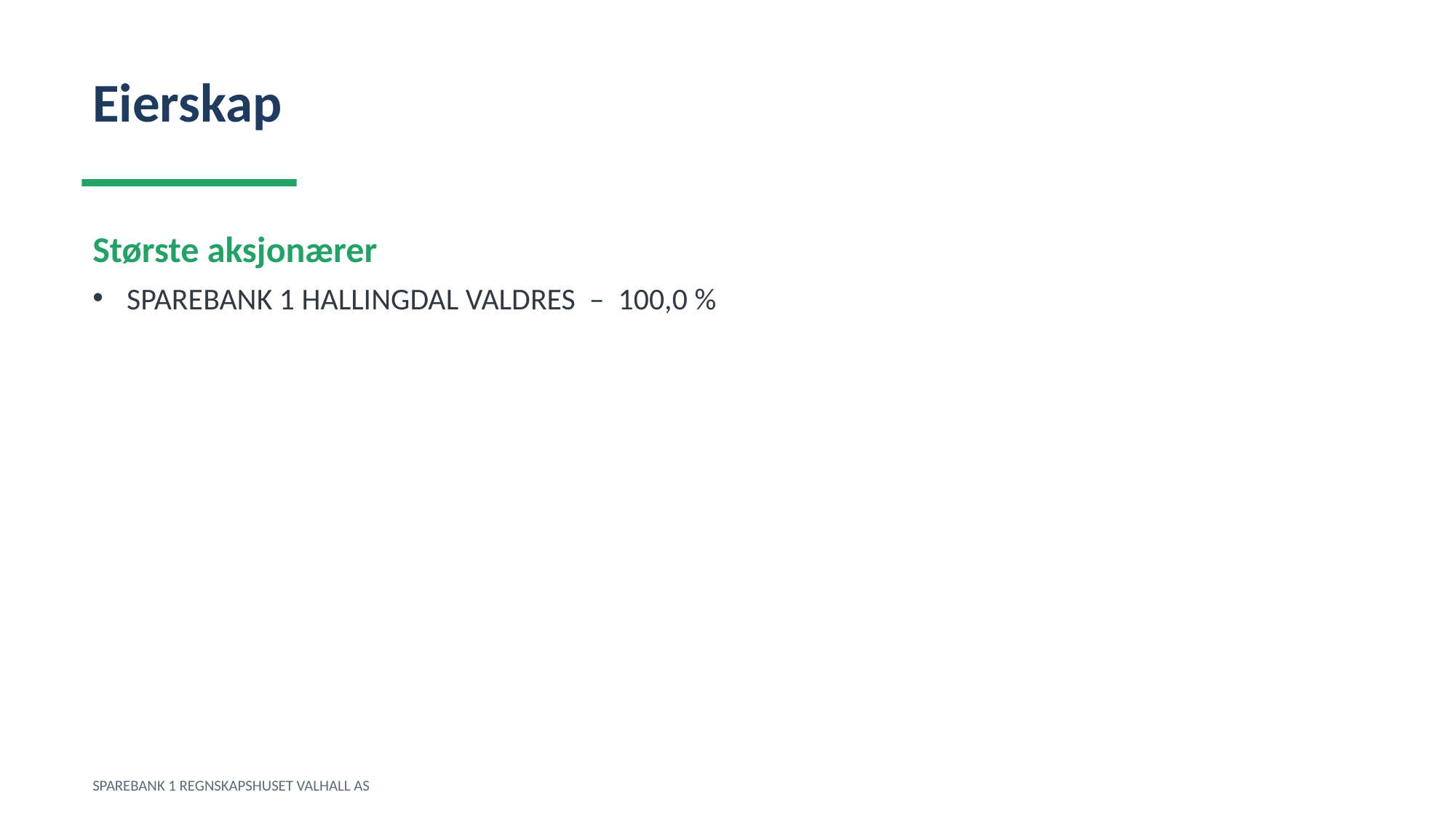

Eierskap

Største aksjonærer
SPAREBANK 1 HALLINGDAL VALDRES  –  100,0 %
SPAREBANK 1 REGNSKAPSHUSET VALHALL AS